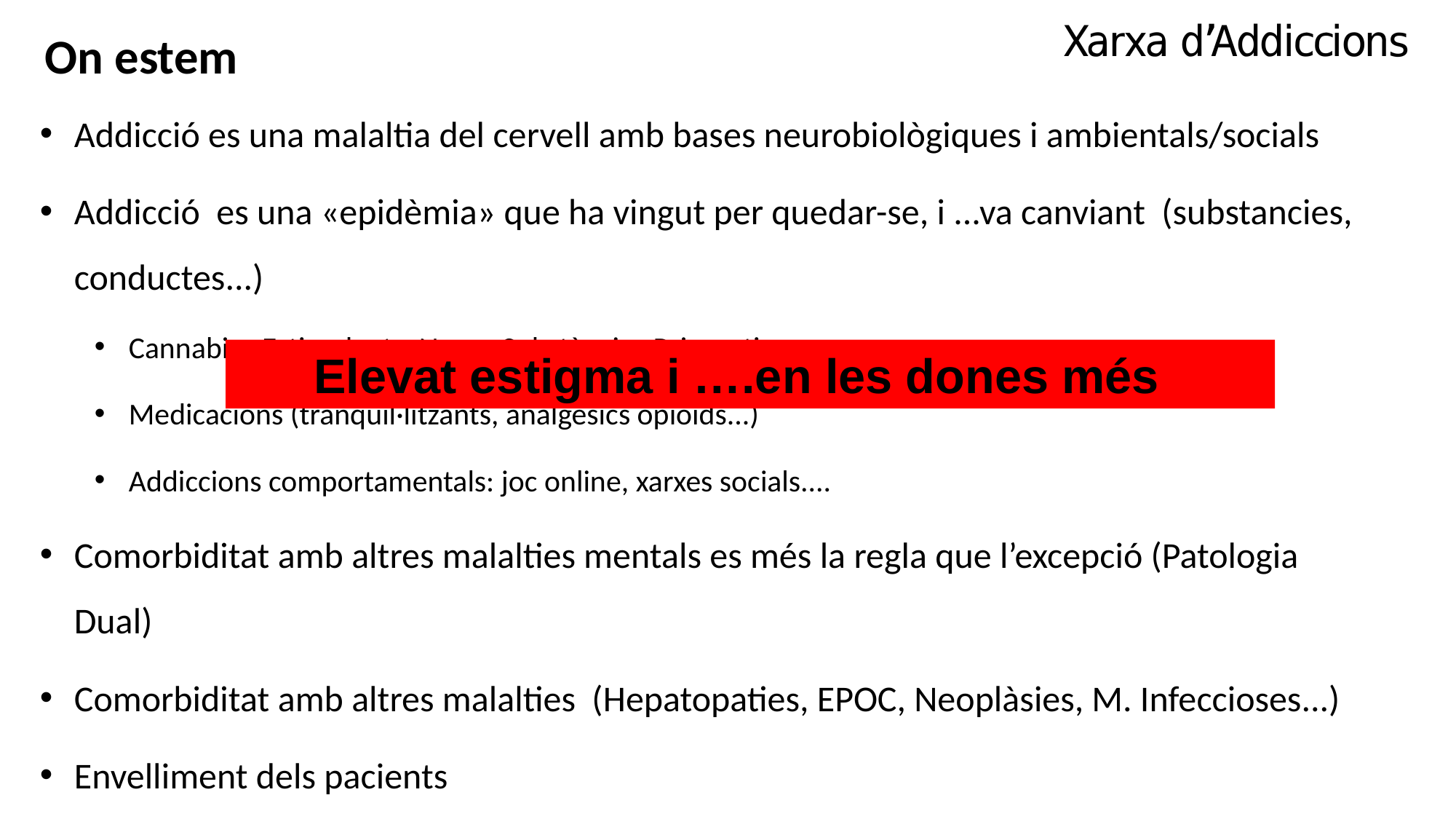

Xarxa d’Addiccions
On estem
Addicció es una malaltia del cervell amb bases neurobiològiques i ambientals/socials
Addicció  es una «epidèmia» que ha vingut per quedar-se, i ...va canviant  (substancies, conductes...)
Cannabis,  Estimulants, Noves Substàncies Psicoactives,...
Medicacions (tranquil·litzants, analgèsics opioids...)
Addiccions comportamentals: joc online, xarxes socials....
Comorbiditat amb altres malalties mentals es més la regla que l’excepció (Patologia Dual)
Comorbiditat amb altres malalties  (Hepatopaties, EPOC, Neoplàsies, M. Infeccioses...)
Envelliment dels pacients

Elevat estigma i ….en les dones més